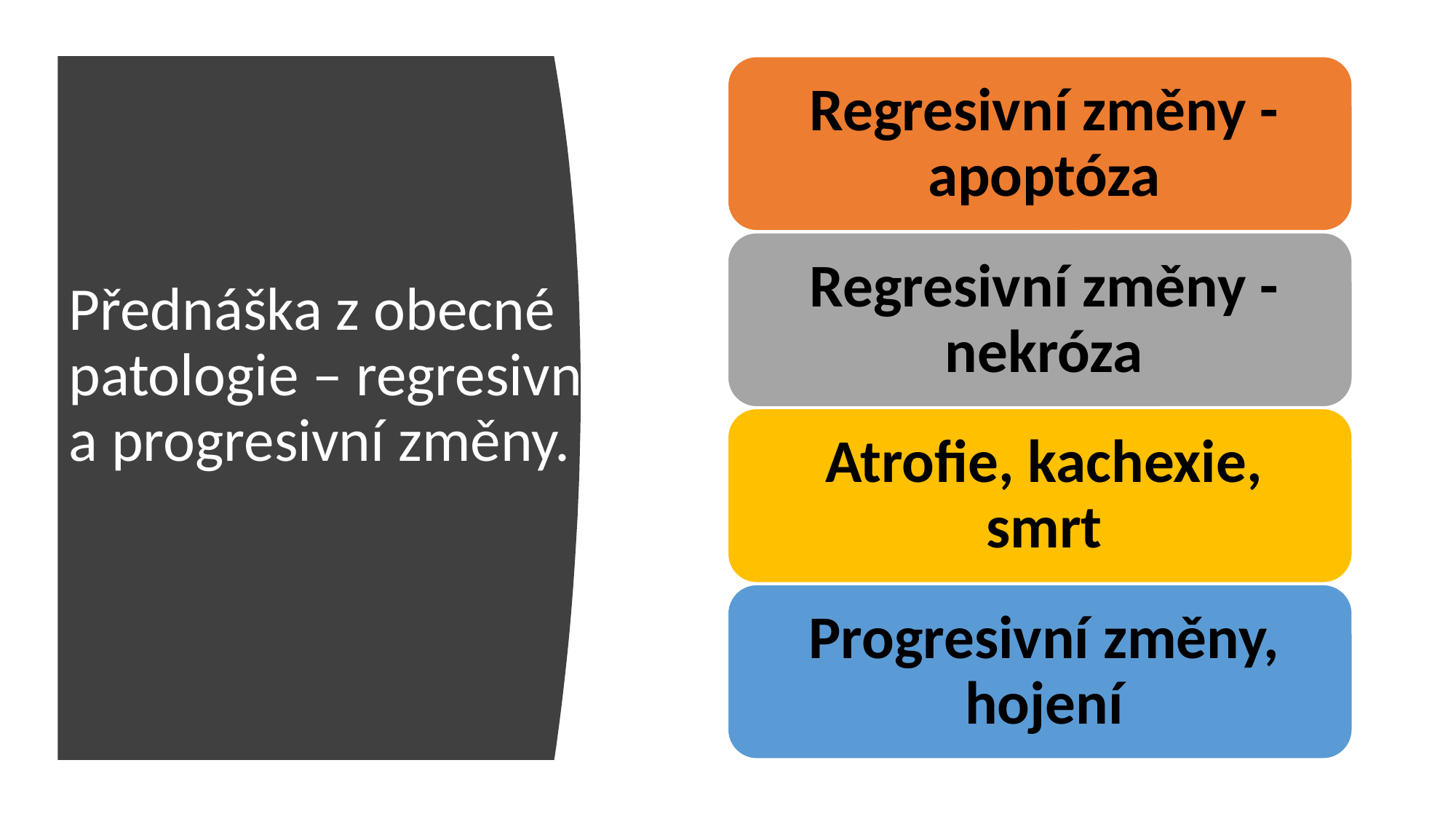

Regresivní změny -apoptóza
Regresivní změny - nekróza
Atrofie, kachexie, smrt
Progresivní změny, hojení
# Přednáška z obecné patologie – regresivní a progresivní změny.